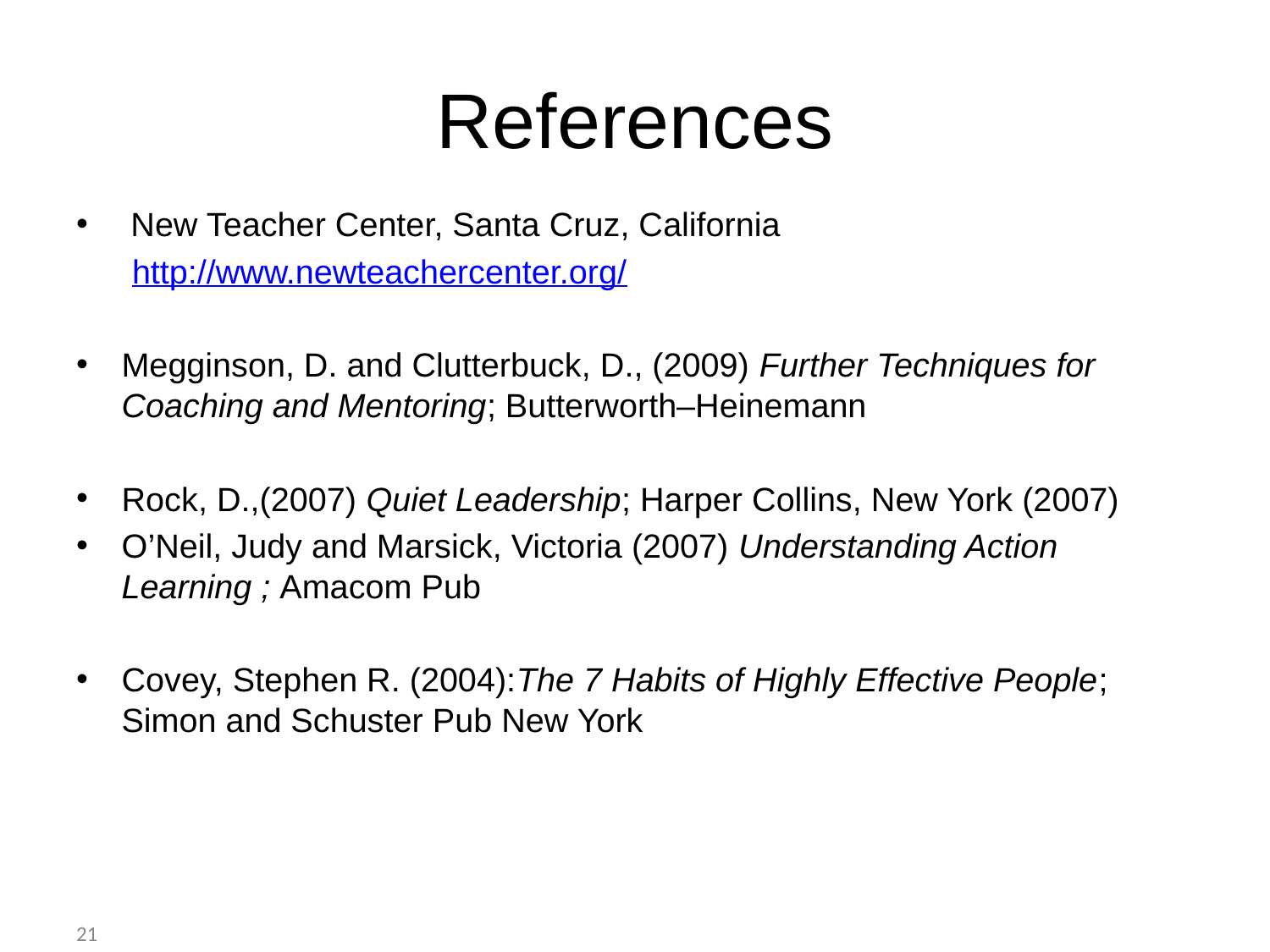

# References
 New Teacher Center, Santa Cruz, California
      http://www.newteachercenter.org/

Megginson, D. and Clutterbuck, D., (2009) Further Techniques for Coaching and Mentoring; Butterworth–Heinemann

Rock, D.,(2007) Quiet Leadership; Harper Collins, New York (2007)
O’Neil, Judy and Marsick, Victoria (2007) Understanding Action Learning ; Amacom Pub

Covey, Stephen R. (2004):The 7 Habits of Highly Effective People;  Simon and Schuster Pub New York

21